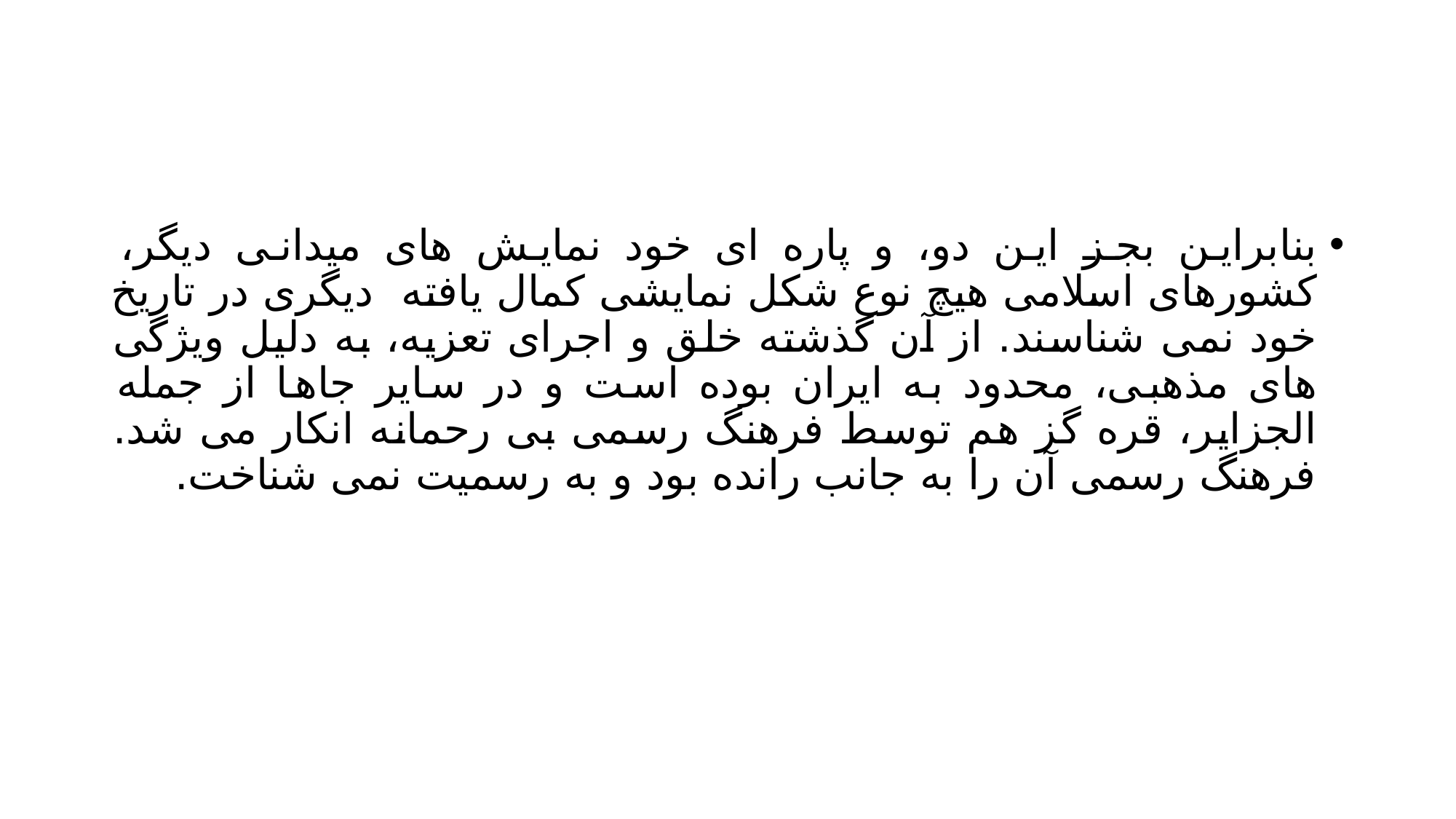

#
بنابراین بجز این دو، و پاره ای خود نمایش های میدانی دیگر، کشورهای اسلامی هیچ نوع شکل نمایشی کمال یافته  دیگری در تاریخ خود نمی شناسند. از آن گذشته خلق و اجرای تعزیه، به دلیل ویژگی های مذهبی، محدود به ایران بوده است و در سایر جاها از جمله الجزایر، قره گز هم توسط فرهنگ رسمی بی رحمانه انکار می شد. فرهنگ رسمی آن را به جانب رانده بود و به رسمیت نمی شناخت.